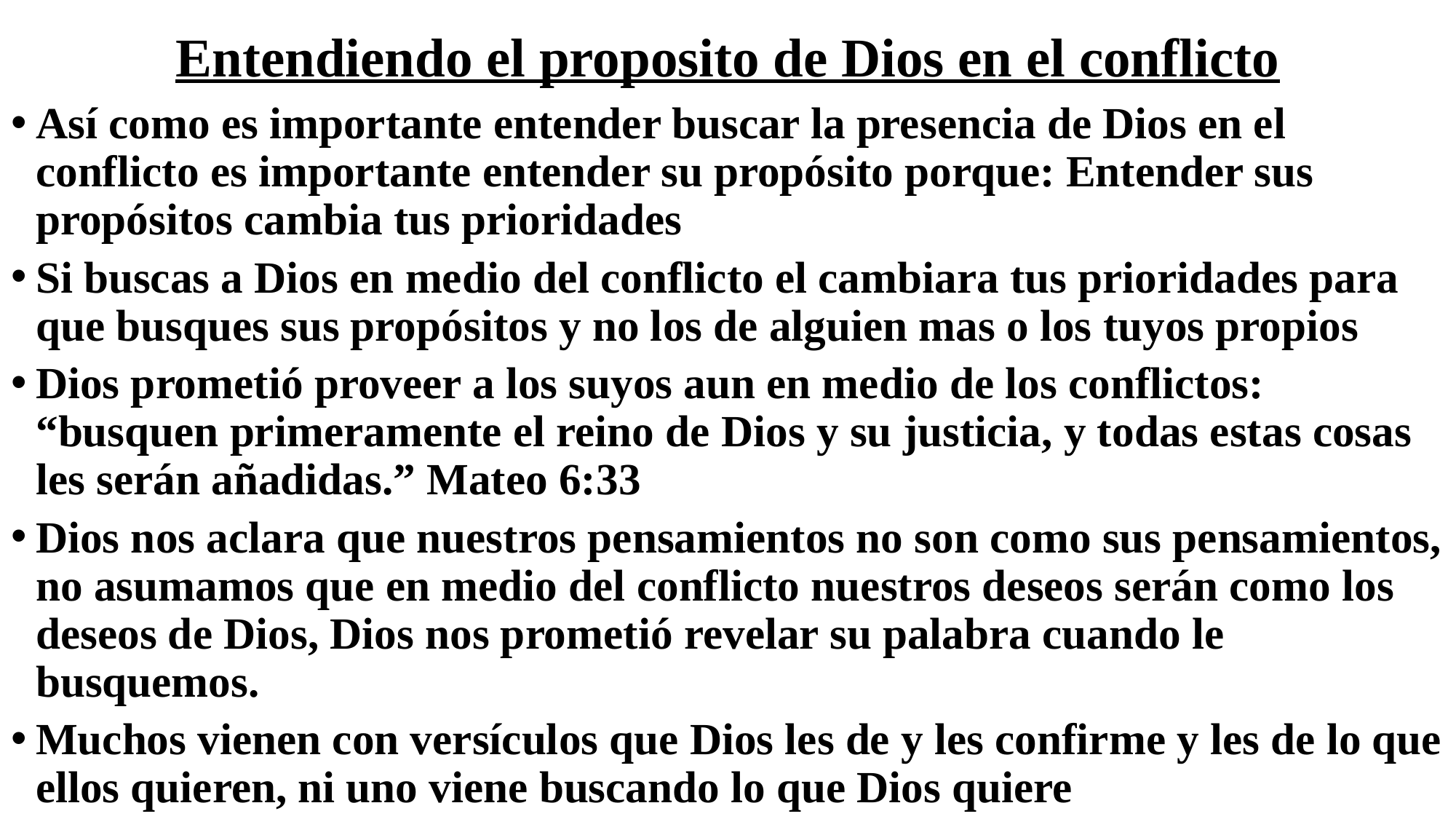

# Entendiendo el proposito de Dios en el conflicto
Así como es importante entender buscar la presencia de Dios en el conflicto es importante entender su propósito porque: Entender sus propósitos cambia tus prioridades
Si buscas a Dios en medio del conflicto el cambiara tus prioridades para que busques sus propósitos y no los de alguien mas o los tuyos propios
Dios prometió proveer a los suyos aun en medio de los conflictos: “busquen primeramente el reino de Dios y su justicia, y todas estas cosas les serán añadidas.” Mateo 6:33
Dios nos aclara que nuestros pensamientos no son como sus pensamientos, no asumamos que en medio del conflicto nuestros deseos serán como los deseos de Dios, Dios nos prometió revelar su palabra cuando le busquemos.
Muchos vienen con versículos que Dios les de y les confirme y les de lo que ellos quieren, ni uno viene buscando lo que Dios quiere